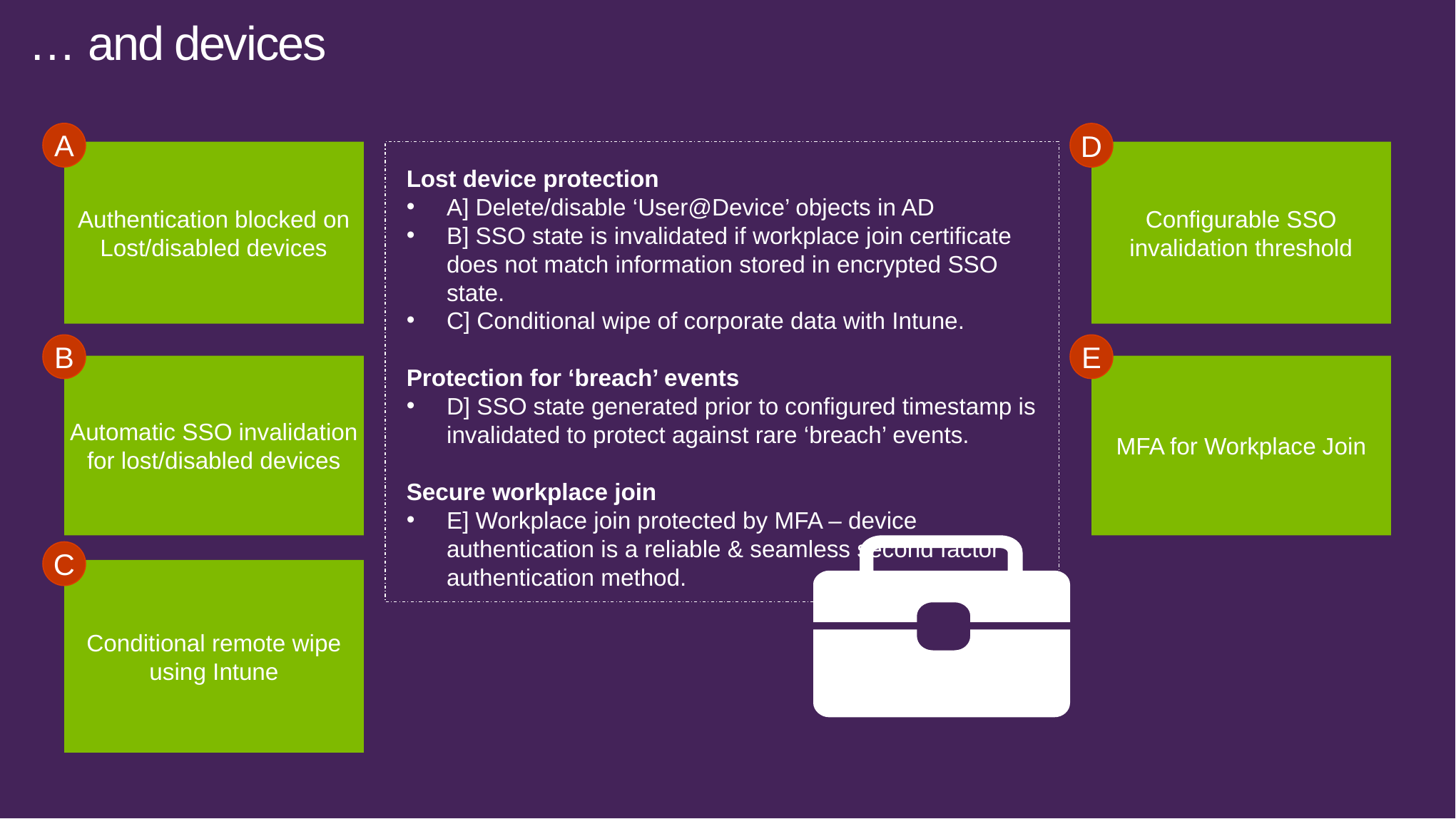

… and devices
A
D

Lost device protection
A] Delete/disable ‘User@Device’ objects in AD
B] SSO state is invalidated if workplace join certificate does not match information stored in encrypted SSO state.
C] Conditional wipe of corporate data with Intune.

Protection for ‘breach’ events
D] SSO state generated prior to configured timestamp is invalidated to protect against rare ‘breach’ events.

Secure workplace join
E] Workplace join protected by MFA – device authentication is a reliable & seamless second factor authentication method.

Configurable SSO invalidation threshold
Authentication blocked on Lost/disabled devices
B
E
MFA for Workplace Join
Automatic SSO invalidation for lost/disabled devices
C
Conditional remote wipe using Intune